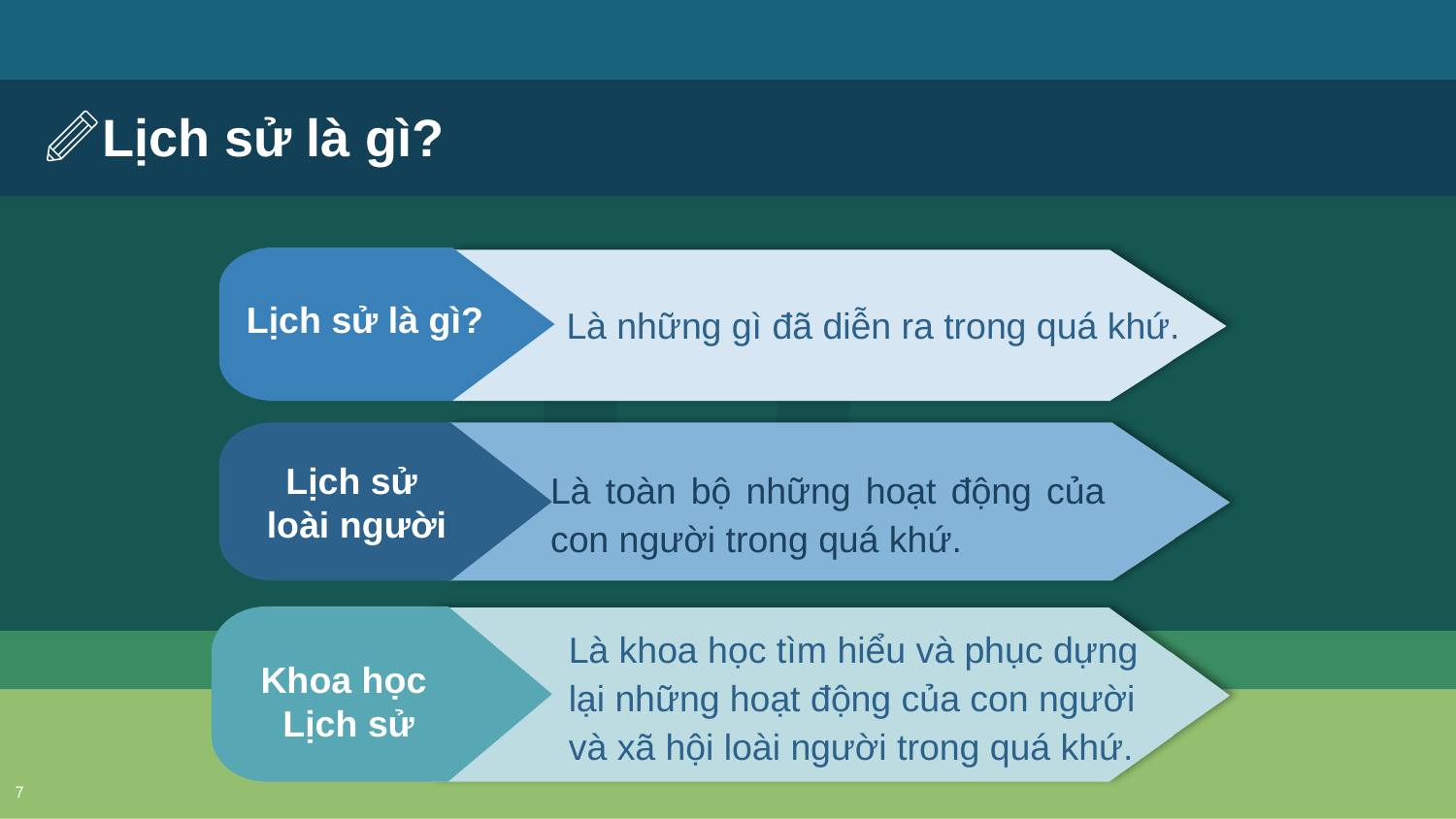

Lịch sử là gì?

Lịch sử là gì?
Là những gì đã diễn ra trong quá khứ.

Là toàn bộ những hoạt động của con người trong quá khứ.

Lịch sử
loài người

Là khoa học tìm hiểu và phục dựng lại những hoạt động của con người và xã hội loài người trong quá khứ.

Khoa học
Lịch sử

7